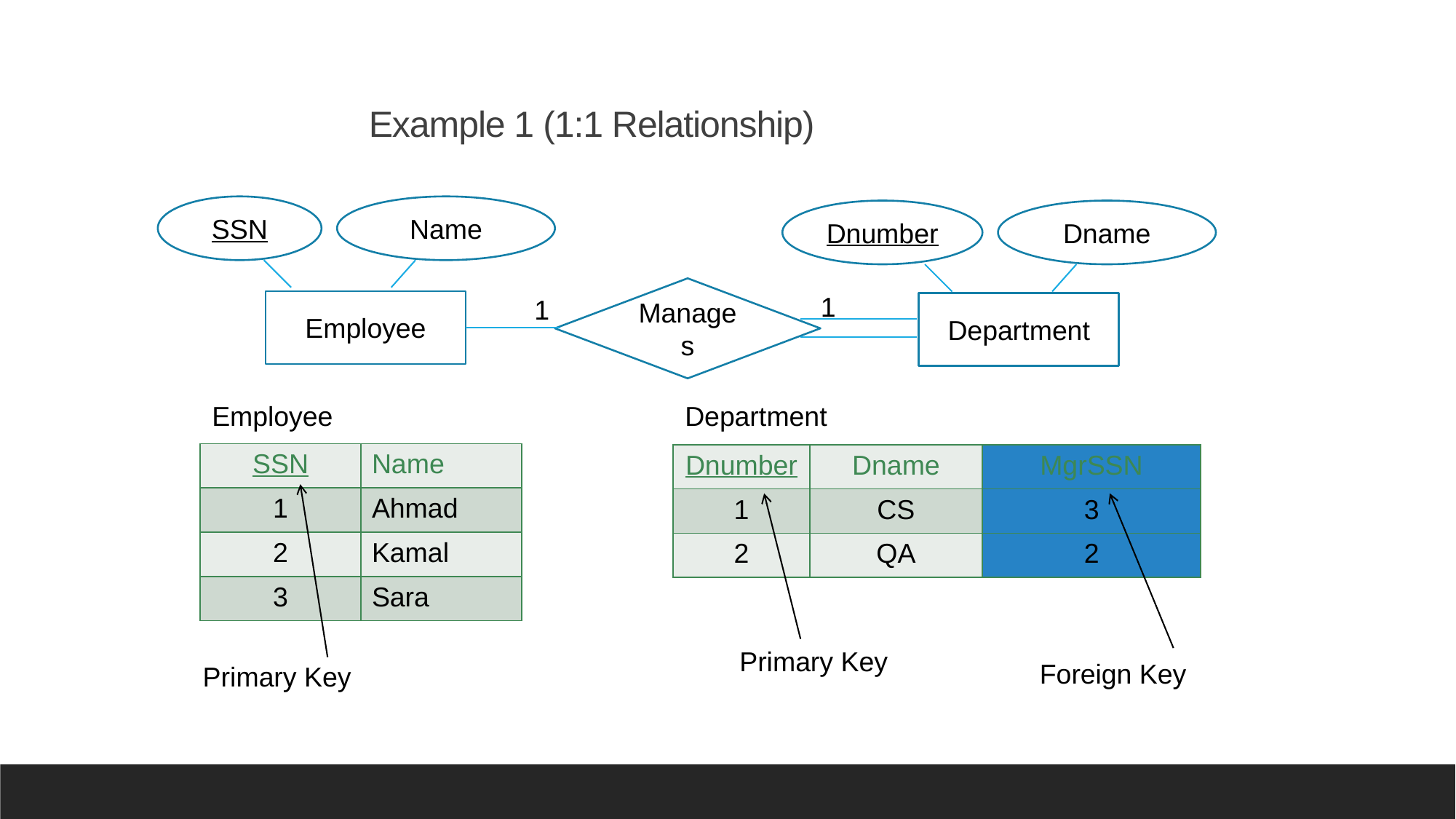

Example 1 (1:1 Relationship)
SSN
Name
Dnumber
Dname
Manages
1
1
Employee
Department
Employee
Department
| SSN | Name |
| --- | --- |
| 1 | Ahmad |
| 2 | Kamal |
| 3 | Sara |
| Dnumber | Dname | MgrSSN |
| --- | --- | --- |
| 1 | CS | 3 |
| 2 | QA | 2 |
Primary Key
Foreign Key
Primary Key